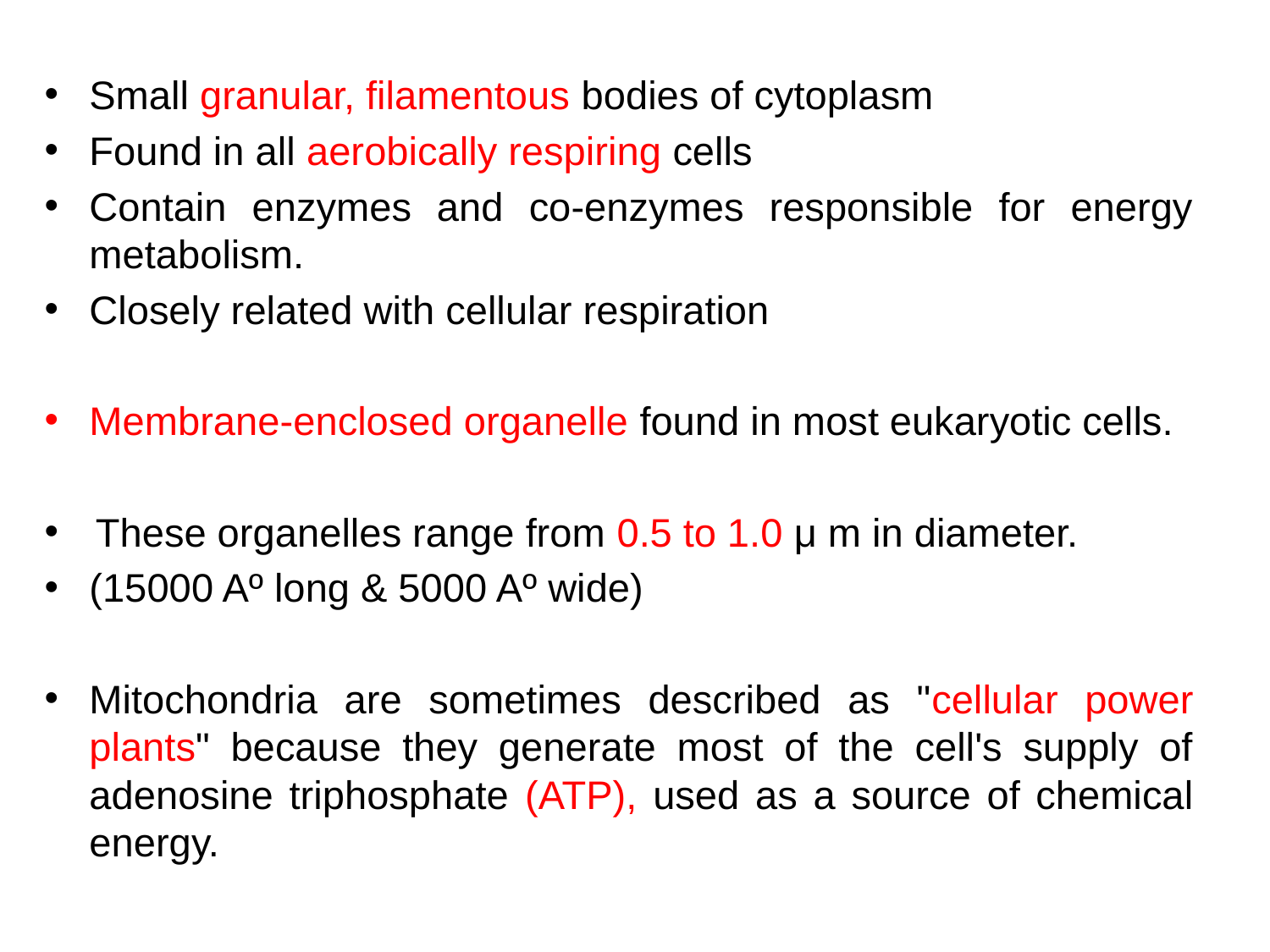

Small granular, filamentous bodies of cytoplasm
Found in all aerobically respiring cells
Contain enzymes and co-enzymes responsible for energy metabolism.
Closely related with cellular respiration

Membrane-enclosed organelle found in most eukaryotic cells.

 These organelles range from 0.5 to 1.0 μ m in diameter.
(15000 Aº long & 5000 Aº wide)

Mitochondria are sometimes described as "cellular power plants" because they generate most of the cell's supply of adenosine triphosphate (ATP), used as a source of chemical energy.